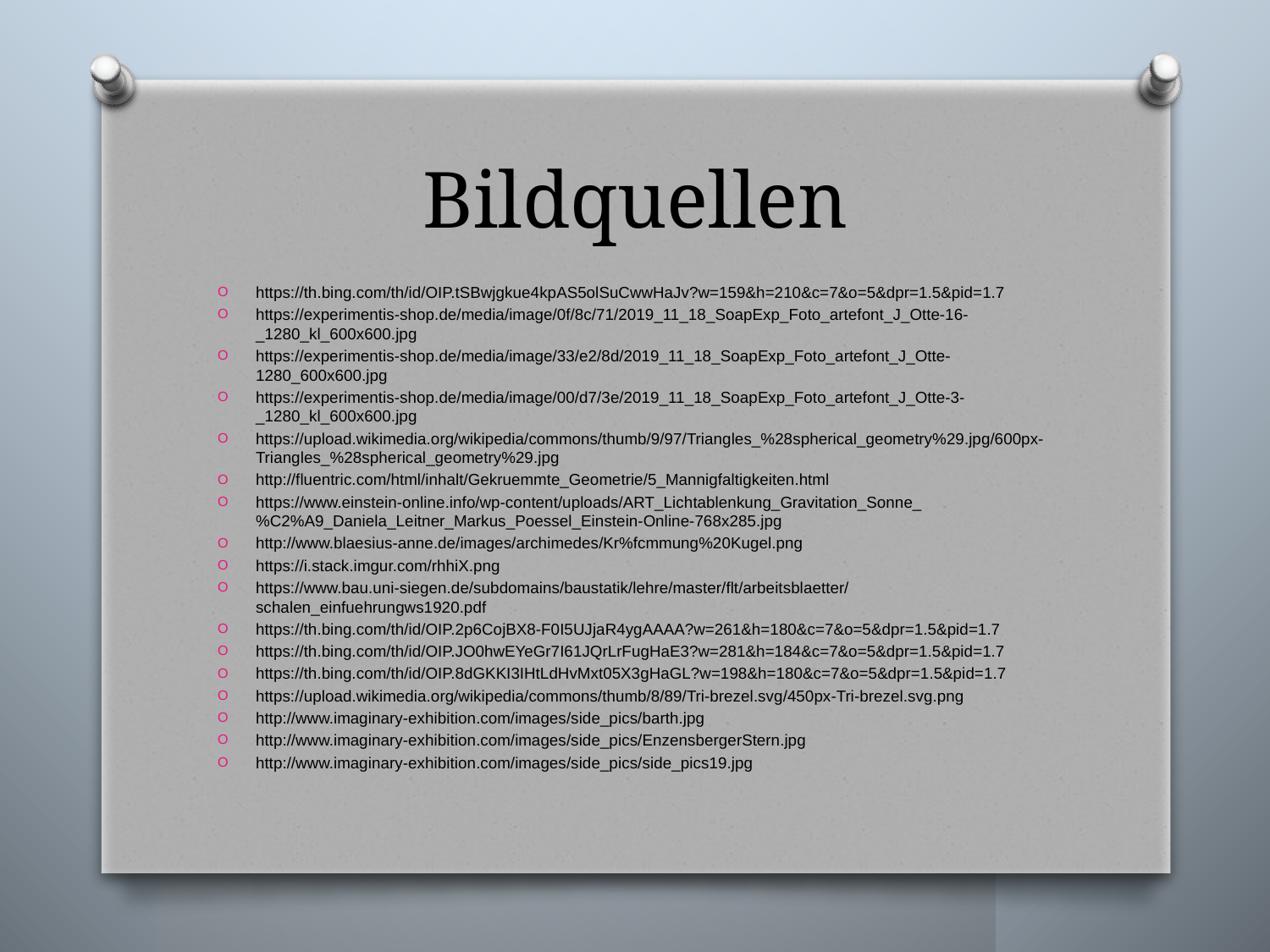

# Bildquellen
https://th.bing.com/th/id/OIP.tSBwjgkue4kpAS5olSuCwwHaJv?w=159&h=210&c=7&o=5&dpr=1.5&pid=1.7
https://experimentis-shop.de/media/image/0f/8c/71/2019_11_18_SoapExp_Foto_artefont_J_Otte-16-_1280_kl_600x600.jpg
https://experimentis-shop.de/media/image/33/e2/8d/2019_11_18_SoapExp_Foto_artefont_J_Otte-1280_600x600.jpg
https://experimentis-shop.de/media/image/00/d7/3e/2019_11_18_SoapExp_Foto_artefont_J_Otte-3-_1280_kl_600x600.jpg
https://upload.wikimedia.org/wikipedia/commons/thumb/9/97/Triangles_%28spherical_geometry%29.jpg/600px-Triangles_%28spherical_geometry%29.jpg
http://fluentric.com/html/inhalt/Gekruemmte_Geometrie/5_Mannigfaltigkeiten.html
https://www.einstein-online.info/wp-content/uploads/ART_Lichtablenkung_Gravitation_Sonne_%C2%A9_Daniela_Leitner_Markus_Poessel_Einstein-Online-768x285.jpg
http://www.blaesius-anne.de/images/archimedes/Kr%fcmmung%20Kugel.png
https://i.stack.imgur.com/rhhiX.png
https://www.bau.uni-siegen.de/subdomains/baustatik/lehre/master/flt/arbeitsblaetter/schalen_einfuehrungws1920.pdf
https://th.bing.com/th/id/OIP.2p6CojBX8-F0I5UJjaR4ygAAAA?w=261&h=180&c=7&o=5&dpr=1.5&pid=1.7
https://th.bing.com/th/id/OIP.JO0hwEYeGr7I61JQrLrFugHaE3?w=281&h=184&c=7&o=5&dpr=1.5&pid=1.7
https://th.bing.com/th/id/OIP.8dGKKI3IHtLdHvMxt05X3gHaGL?w=198&h=180&c=7&o=5&dpr=1.5&pid=1.7
https://upload.wikimedia.org/wikipedia/commons/thumb/8/89/Tri-brezel.svg/450px-Tri-brezel.svg.png
http://www.imaginary-exhibition.com/images/side_pics/barth.jpg
http://www.imaginary-exhibition.com/images/side_pics/EnzensbergerStern.jpg
http://www.imaginary-exhibition.com/images/side_pics/side_pics19.jpg